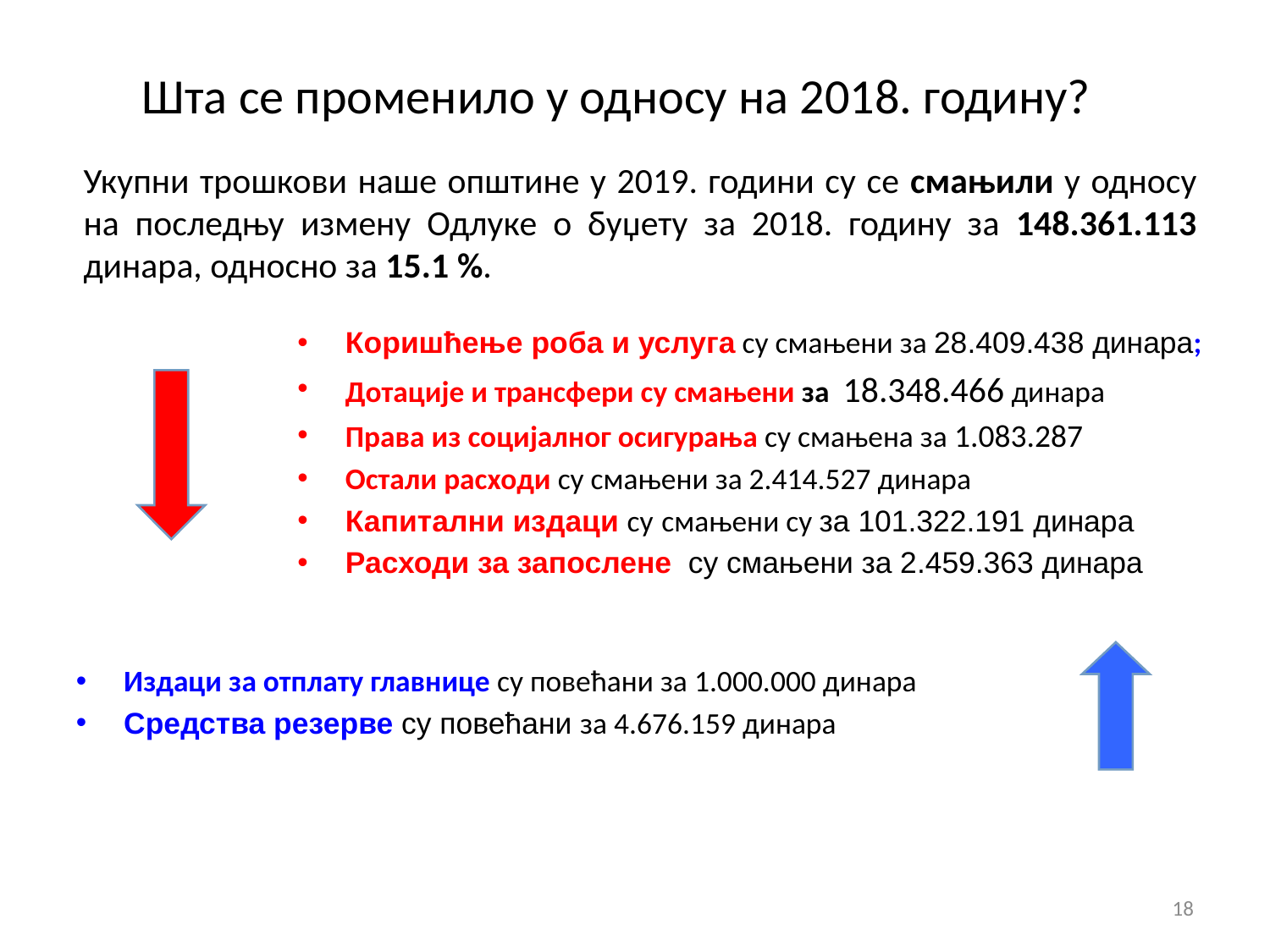

Шта се променило у односу на 2018. годину?
Укупни трошкови наше општине у 2019. години су се смањили у односу на последњу измену Одлуке о буџету за 2018. годину за 148.361.113 динара, односно за 15.1 %.

Коришћење роба и услуга су смањени за 28.409.438 динара;
Дотације и трансфери су смањени за  18.348.466 динара
Права из социјалног осигурања су смањена за 1.083.287
Остали расходи су смањени за 2.414.527 динара
Капитални издаци су смањени су за 101.322.191 динара
Расходи за запослене  су смањени за 2.459.363 динара

Издаци за отплату главнице су повећани за 1.000.000 динара
Средства резерве су повећани за 4.676.159 динара

18